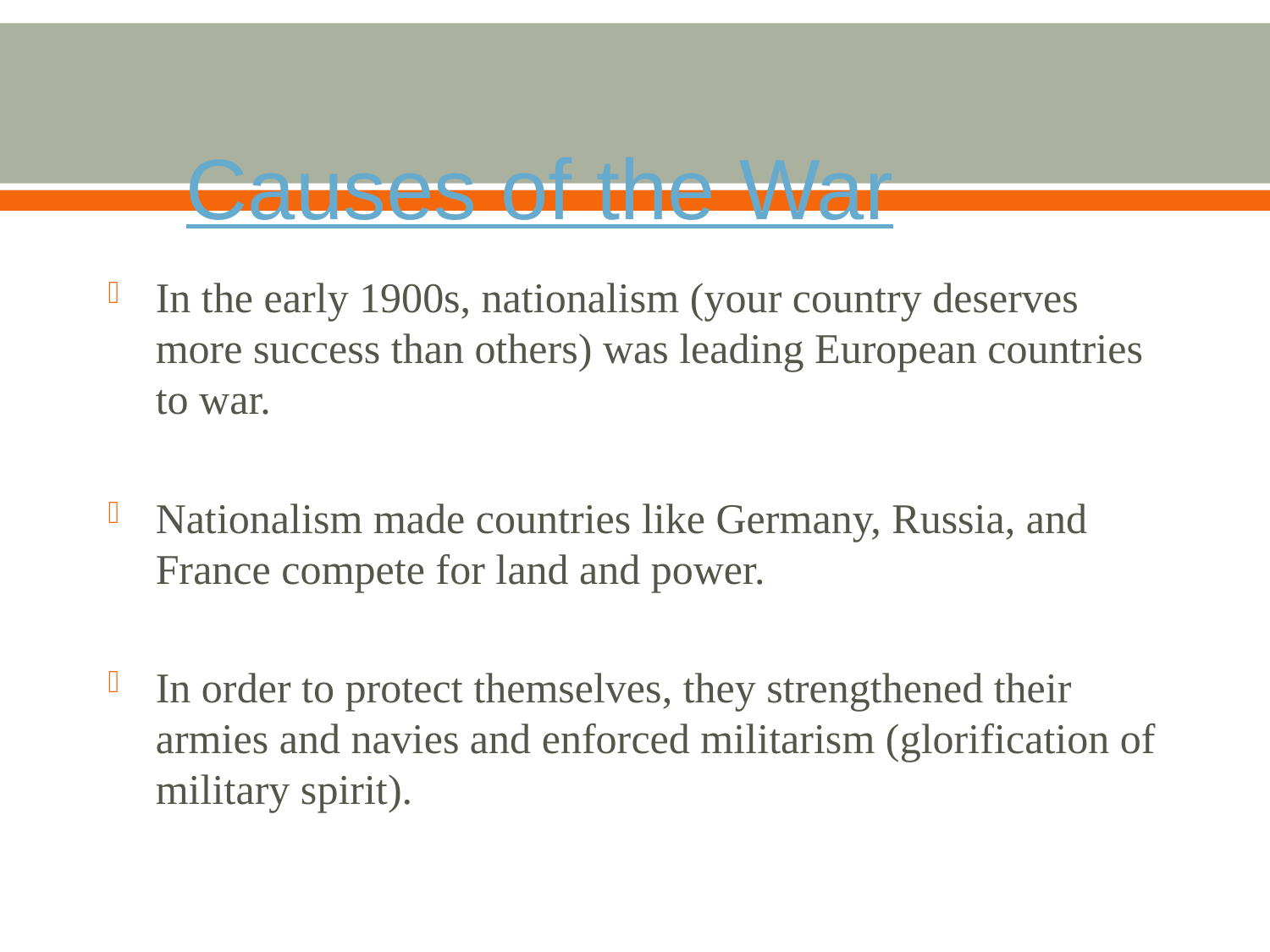

# Causes of the War
In the early 1900s, nationalism (your country deserves more success than others) was leading European countries to war.

Nationalism made countries like Germany, Russia, and France compete for land and power.

In order to protect themselves, they strengthened their armies and navies and enforced militarism (glorification of military spirit).